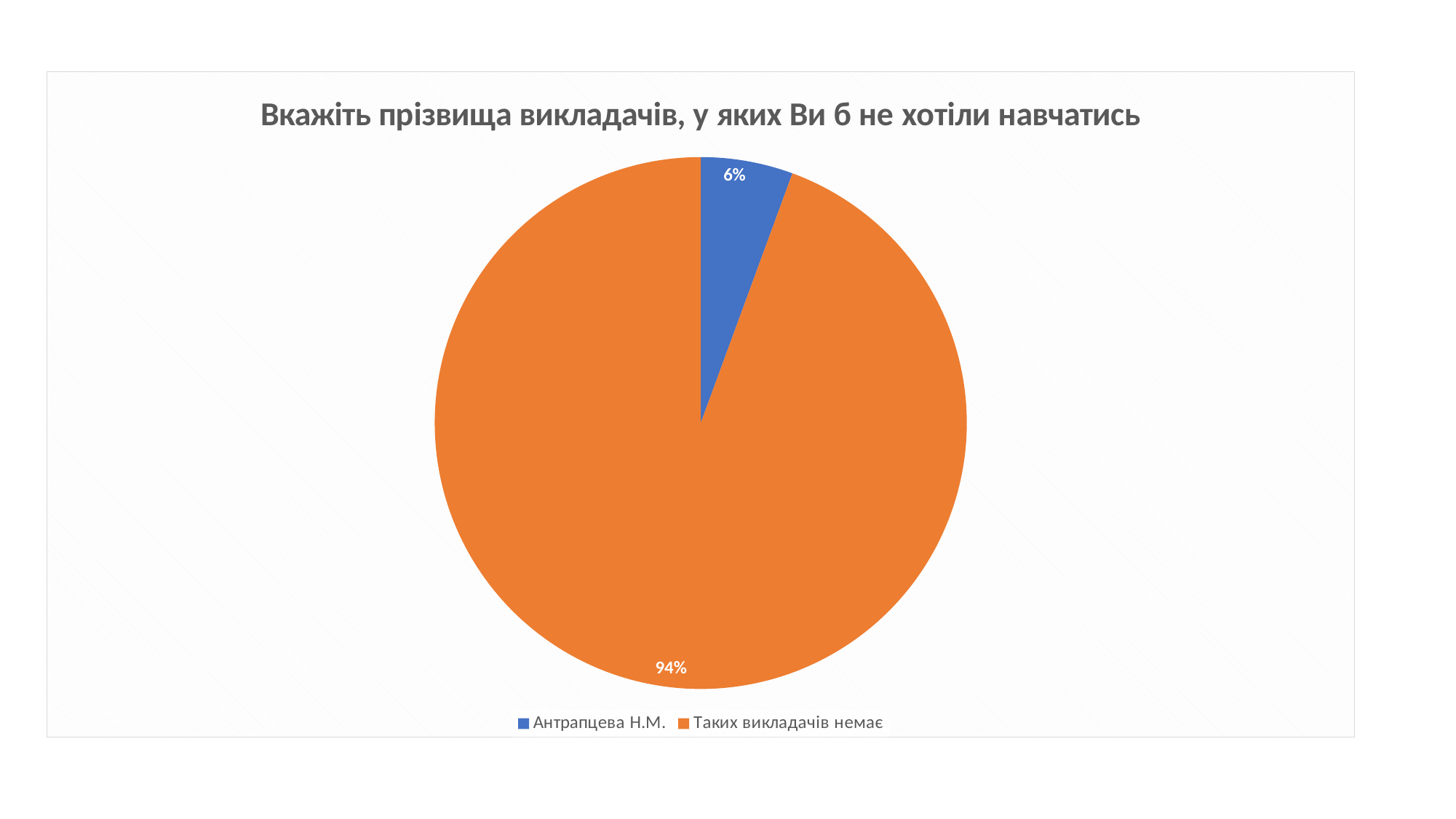

### Chart:

| Category | Вкажіть прізвища викладачів, у яких Ви б не хотіли навчатись |
|---|---|
| Антрапцева Н.М. | 5.6 |
| Таких викладачів немає | 94.4 |